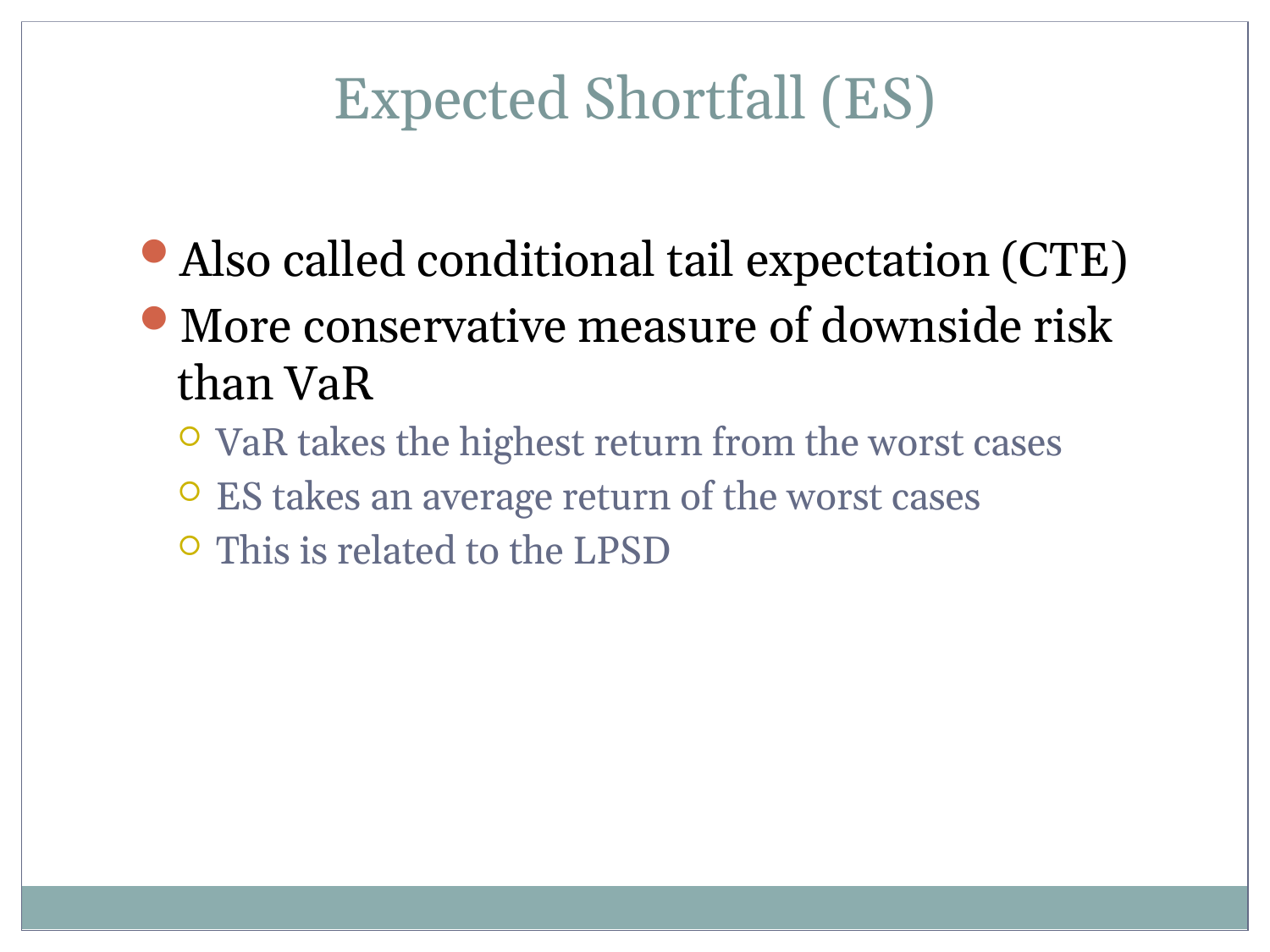

Expected Shortfall (ES)
Also called conditional tail expectation (CTE)
More conservative measure of downside risk than VaR
VaR takes the highest return from the worst cases
ES takes an average return of the worst cases
This is related to the LPSD